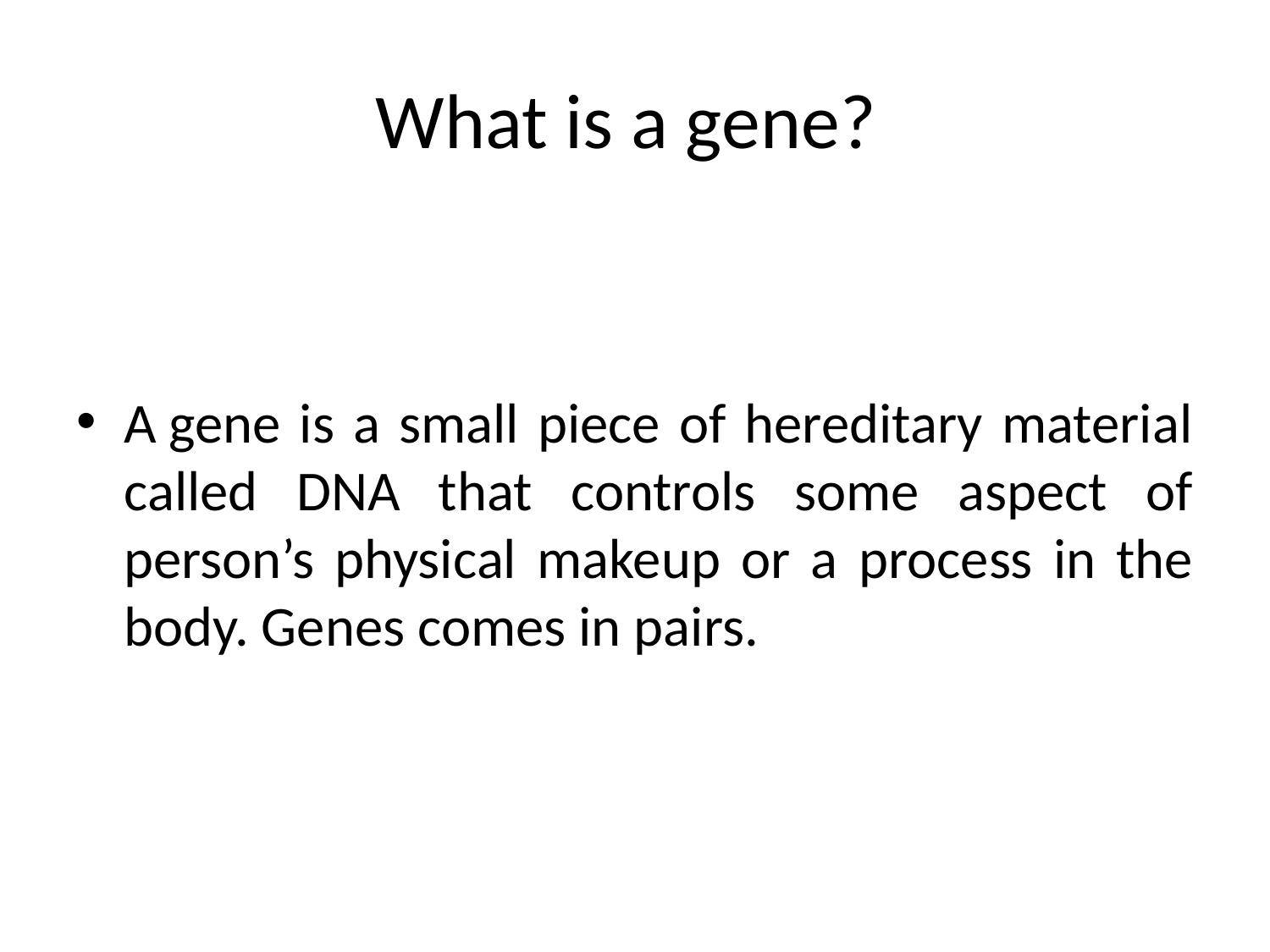

# What is a gene?

A gene is a small piece of hereditary material called DNA that controls some aspect of person’s physical makeup or a process in the body. Genes comes in pairs.